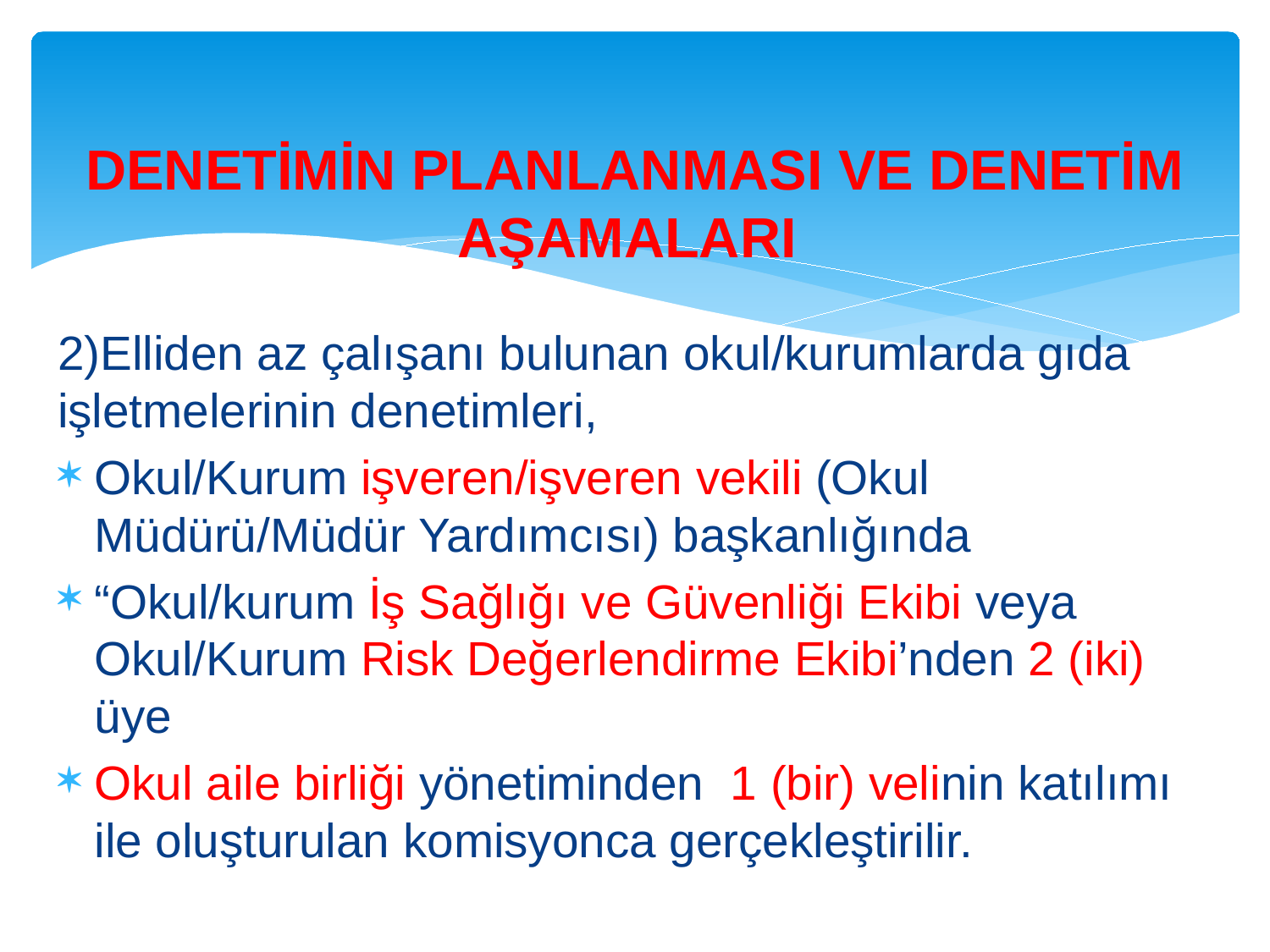

# DENETİMİN PLANLANMASI VE DENETİM AŞAMALARI
2)Elliden az çalışanı bulunan okul/kurumlarda gıda işletmelerinin denetimleri,
Okul/Kurum işveren/işveren vekili (Okul Müdürü/Müdür Yardımcısı) başkanlığında
“Okul/kurum İş Sağlığı ve Güvenliği Ekibi veya Okul/Kurum Risk Değerlendirme Ekibi’nden 2 (iki) üye
Okul aile birliği yönetiminden  1 (bir) velinin katılımı ile oluşturulan komisyonca gerçekleştirilir.